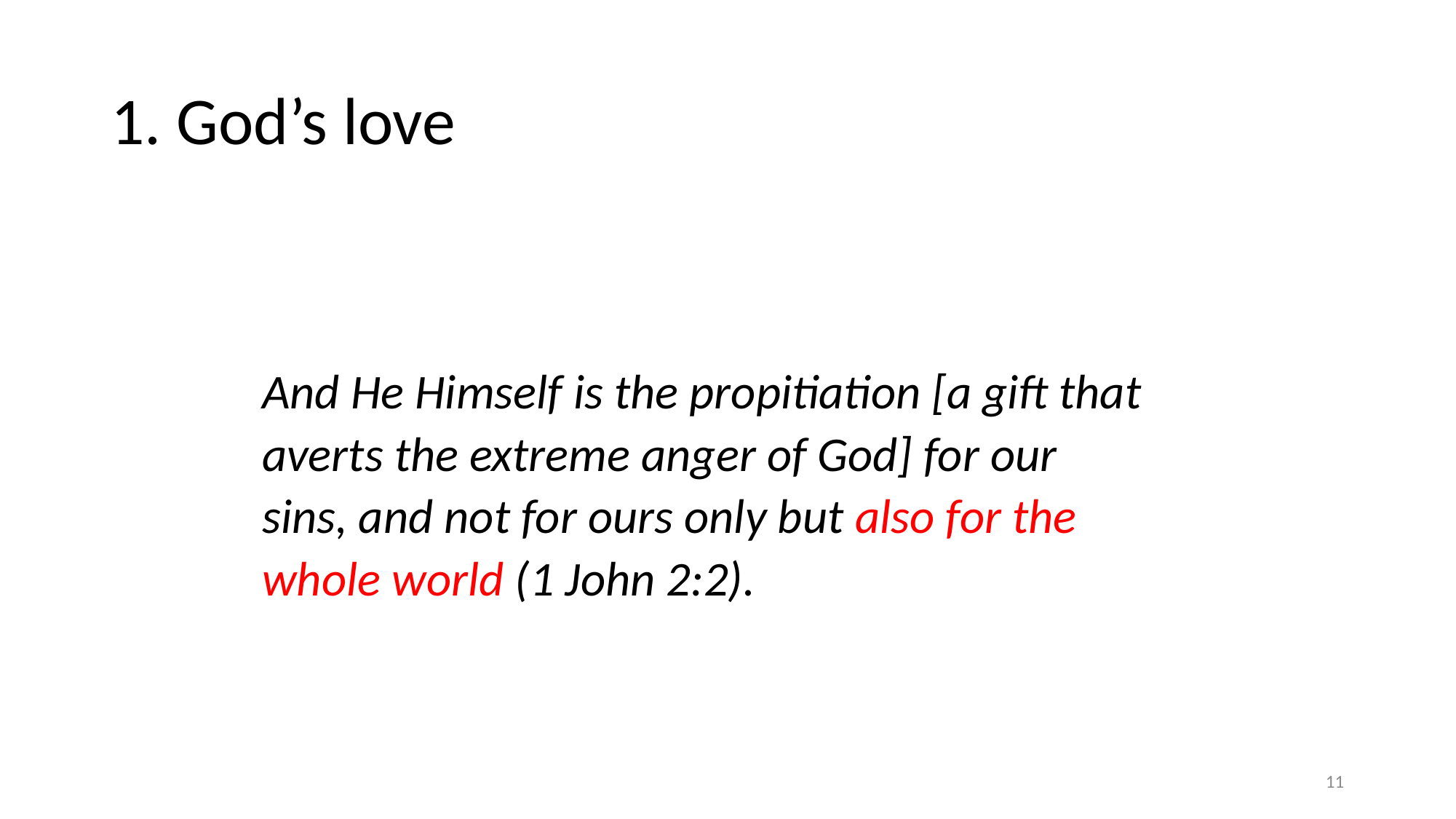

# 1. God’s love
And He Himself is the propitiation [a gift that averts the extreme anger of God] for our sins, and not for ours only but also for the whole world (1 John 2:2).
11